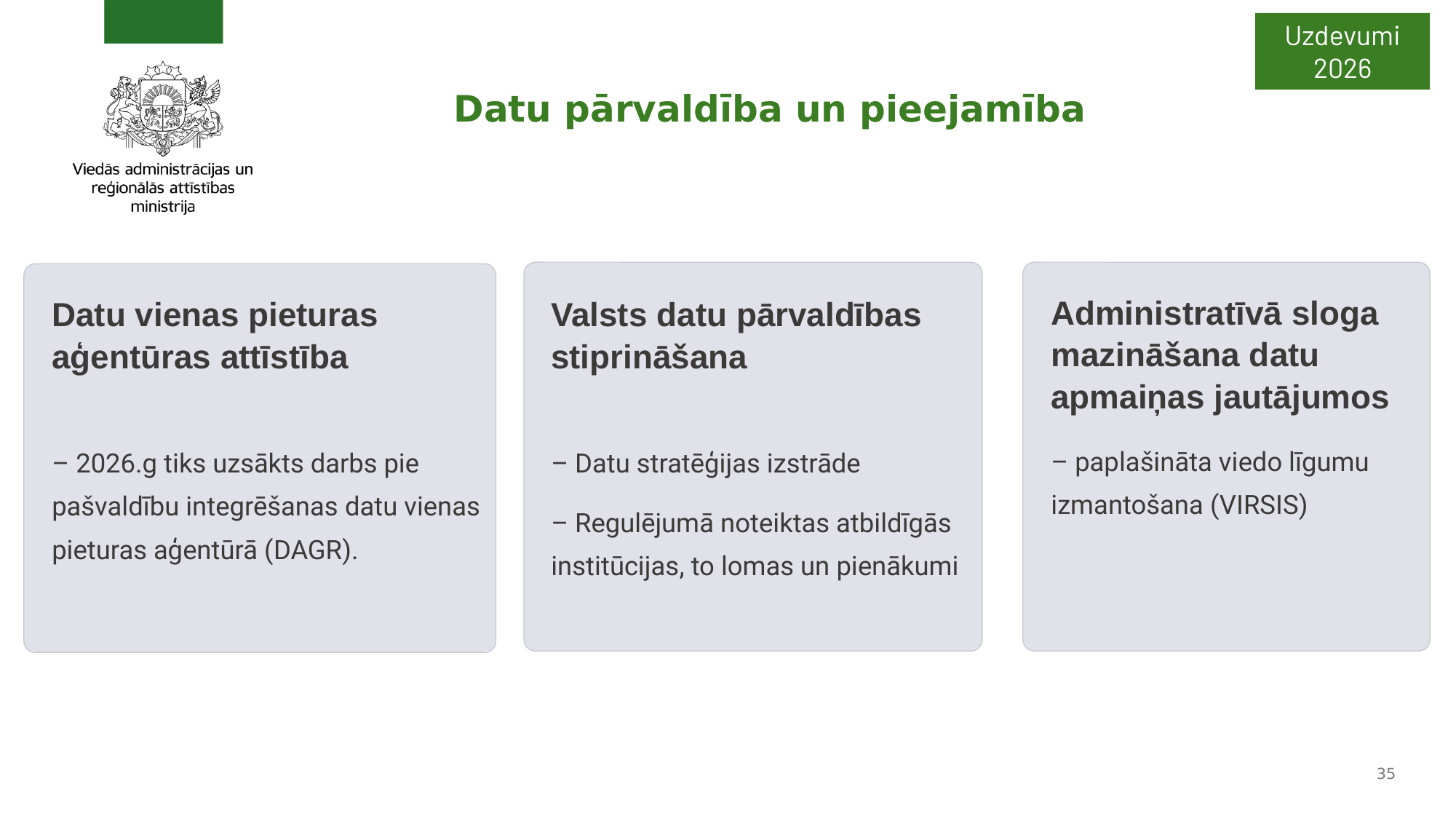

Uzdevumi
2026
# Datu pārvaldība un pieejamība

Administratīvā sloga mazināšana datu apmaiņas jautājumos
Datu vienas pieturas aģentūras attīstība
Valsts datu pārvaldības stiprināšana
– paplašināta viedo līgumu izmantošana (VIRSIS)
– 2026.g tiks uzsākts darbs pie pašvaldību integrēšanas datu vienas pieturas aģentūrā (DAGR).
– Datu stratēģijas izstrāde
– Regulējumā noteiktas atbildīgās institūcijas, to lomas un pienākumi
35